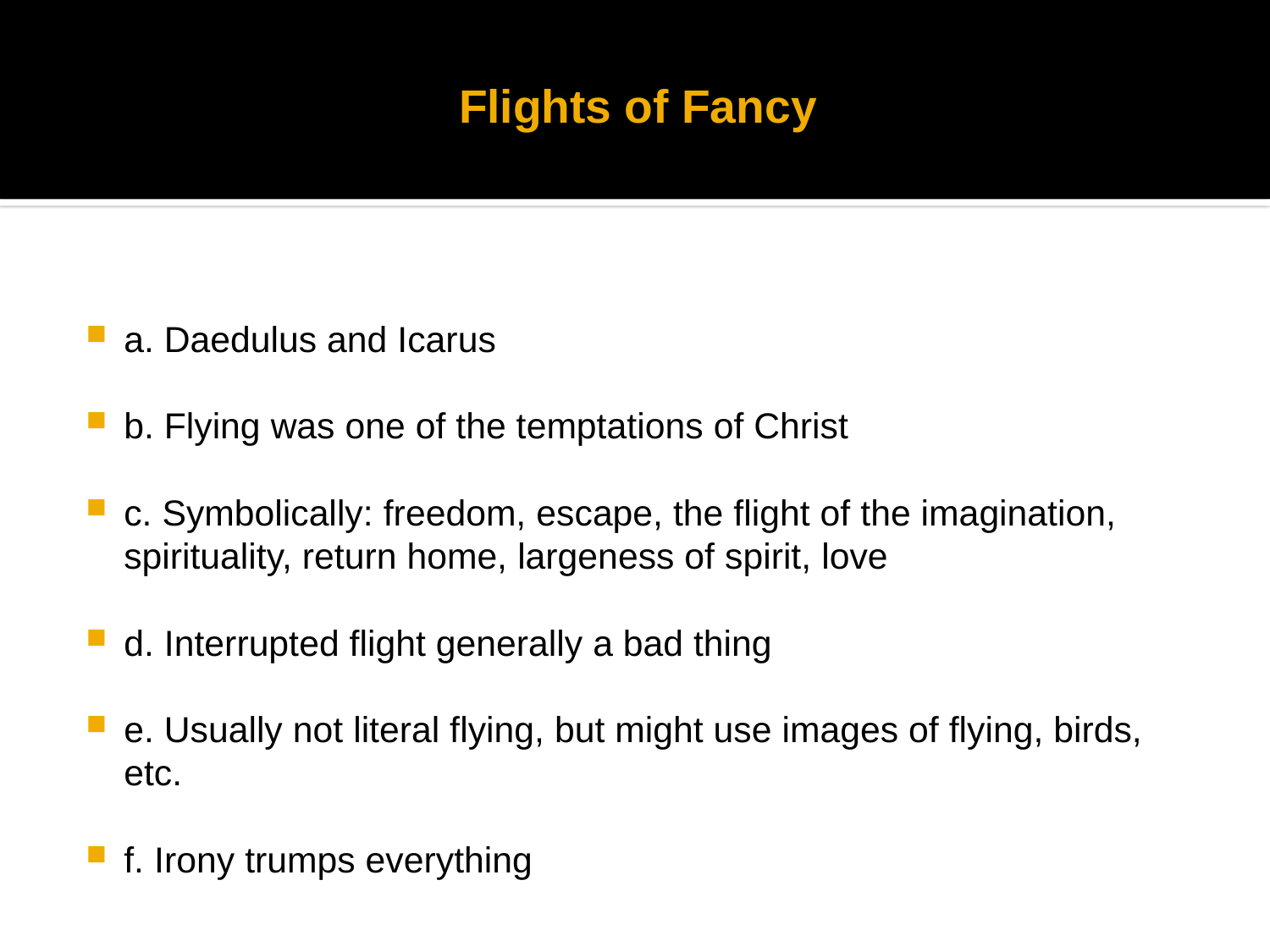

# Flights of Fancy

a. Daedulus and Icarus

b. Flying was one of the temptations of Christ

c. Symbolically: freedom, escape, the flight of the imagination, spirituality, return home, largeness of spirit, love

d. Interrupted flight generally a bad thing

e. Usually not literal flying, but might use images of flying, birds, etc.

f. Irony trumps everything